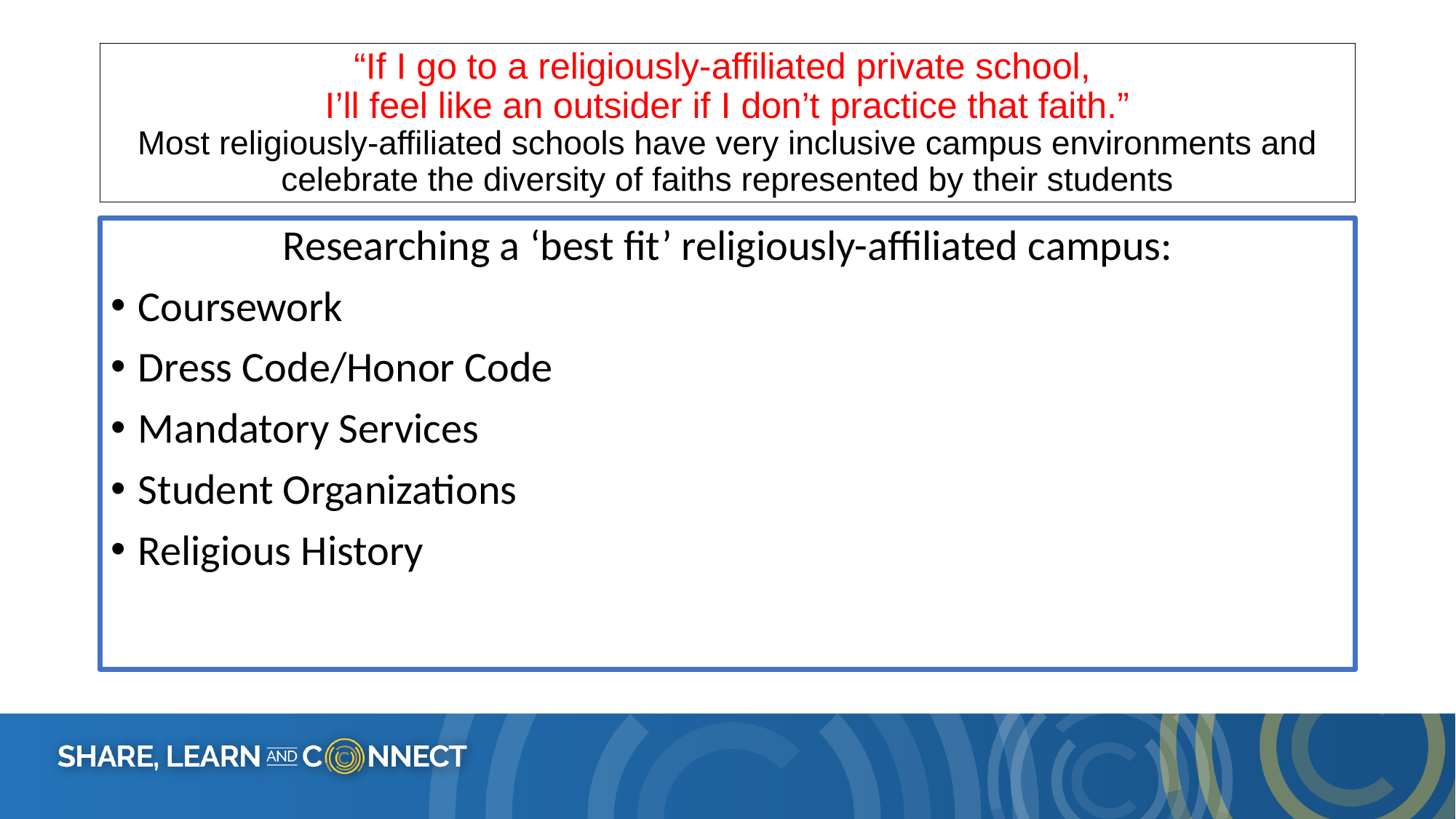

# “If I go to a religiously-affiliated private school, I’ll feel like an outsider if I don’t practice that faith.” Most religiously-affiliated schools have very inclusive campus environments and celebrate the diversity of faiths represented by their students
Researching a ‘best fit’ religiously-affiliated campus:
Coursework
Dress Code/Honor Code
Mandatory Services
Student Organizations
Religious History